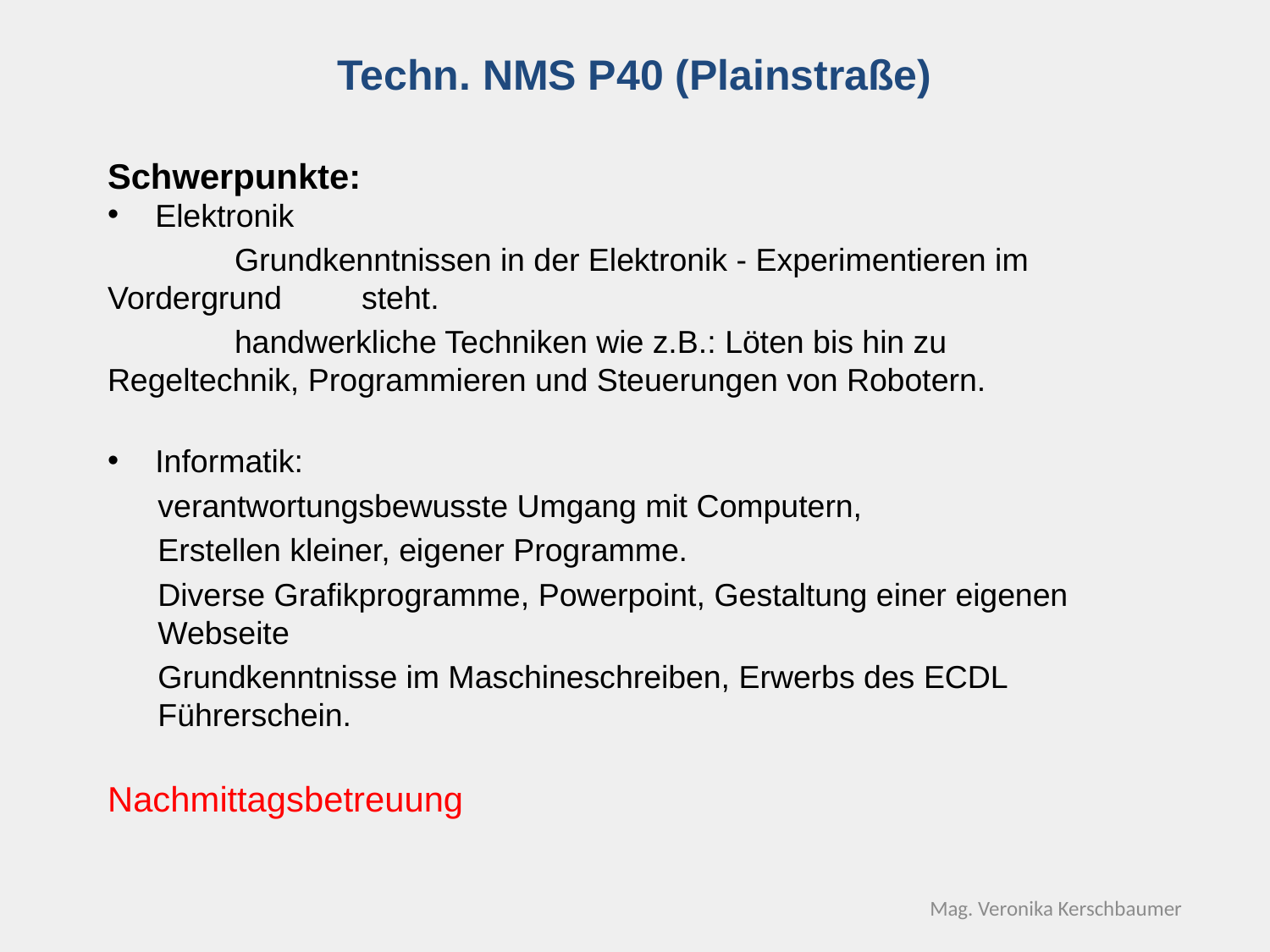

# Techn. NMS P40 (Plainstraße)
Schwerpunkte:
Elektronik
	Grundkenntnissen in der Elektronik - Experimentieren im Vordergrund 	steht.
	handwerkliche Techniken wie z.B.: Löten bis hin zu 	Regeltechnik, Programmieren und Steuerungen von Robotern.

Informatik:
verantwortungsbewusste Umgang mit Computern,
Erstellen kleiner, eigener Programme.
Diverse Grafikprogramme, Powerpoint, Gestaltung einer eigenen Webseite
Grundkenntnisse im Maschineschreiben, Erwerbs des ECDL Führerschein.

Nachmittagsbetreuung

Mag. Veronika Kerschbaumer